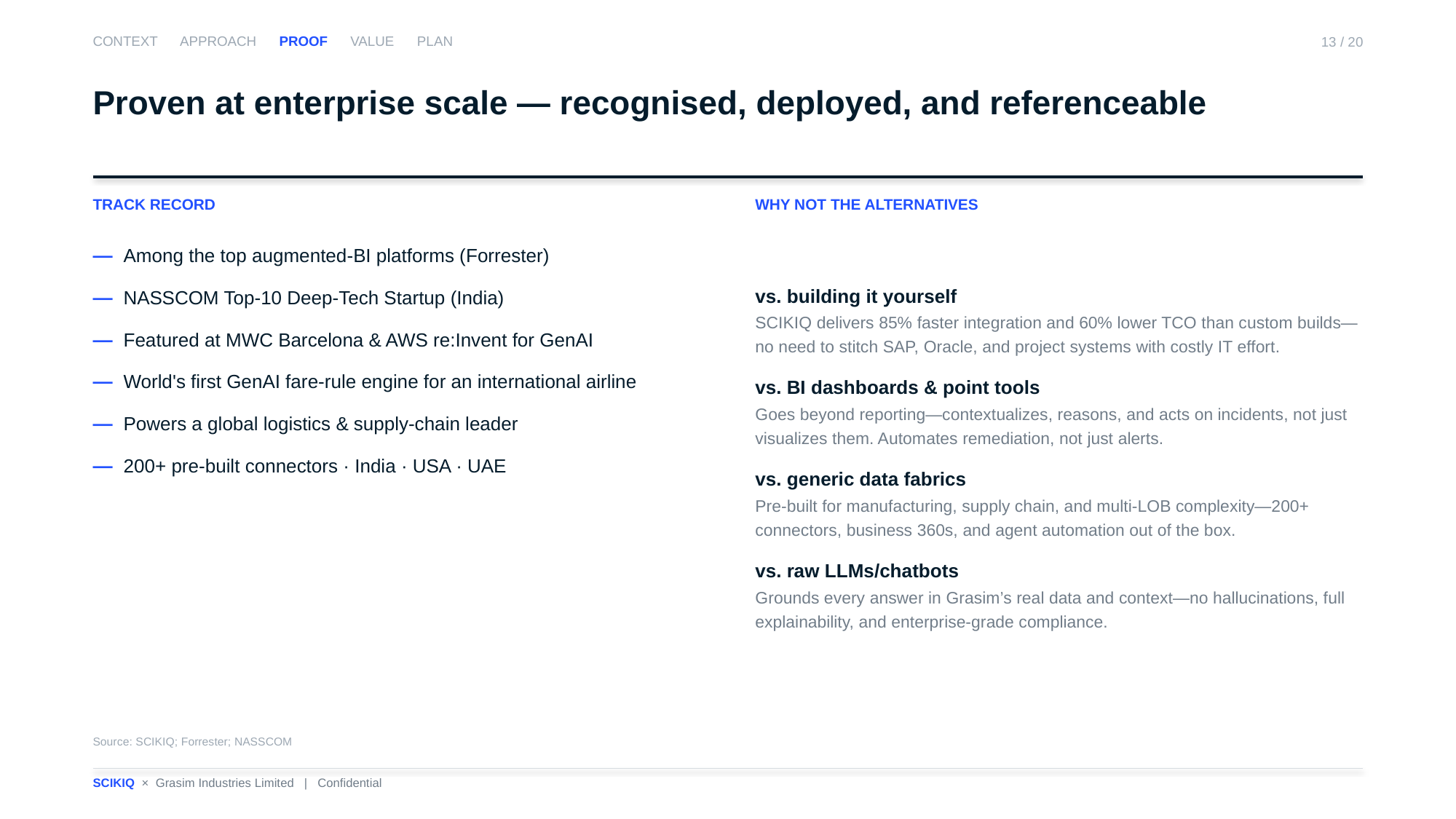

CONTEXT      APPROACH      PROOF      VALUE      PLAN
13 / 20
Proven at enterprise scale — recognised, deployed, and referenceable
TRACK RECORD
WHY NOT THE ALTERNATIVES
—  Among the top augmented-BI platforms (Forrester)
—  NASSCOM Top-10 Deep-Tech Startup (India)
—  Featured at MWC Barcelona & AWS re:Invent for GenAI
—  World's first GenAI fare-rule engine for an international airline
—  Powers a global logistics & supply-chain leader
—  200+ pre-built connectors · India · USA · UAE

vs. building it yourself
SCIKIQ delivers 85% faster integration and 60% lower TCO than custom builds—no need to stitch SAP, Oracle, and project systems with costly IT effort.
vs. BI dashboards & point tools
Goes beyond reporting—contextualizes, reasons, and acts on incidents, not just visualizes them. Automates remediation, not just alerts.
vs. generic data fabrics
Pre-built for manufacturing, supply chain, and multi-LOB complexity—200+ connectors, business 360s, and agent automation out of the box.
vs. raw LLMs/chatbots
Grounds every answer in Grasim’s real data and context—no hallucinations, full explainability, and enterprise-grade compliance.
Source: SCIKIQ; Forrester; NASSCOM
SCIKIQ  ×  Grasim Industries Limited   |   Confidential